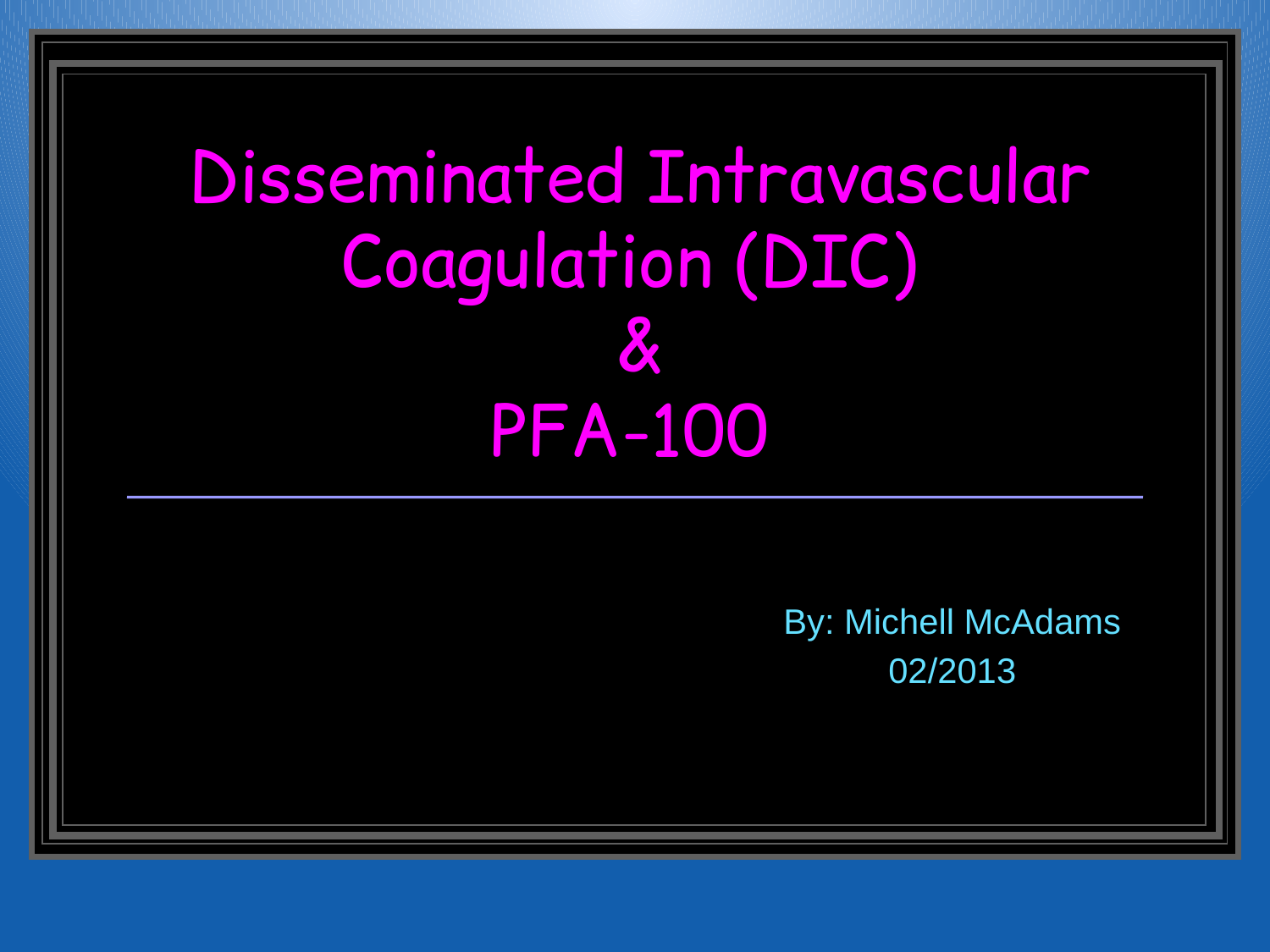

# Disseminated Intravascular Coagulation (DIC) & PFA-100
By: Michell McAdams
02/2013